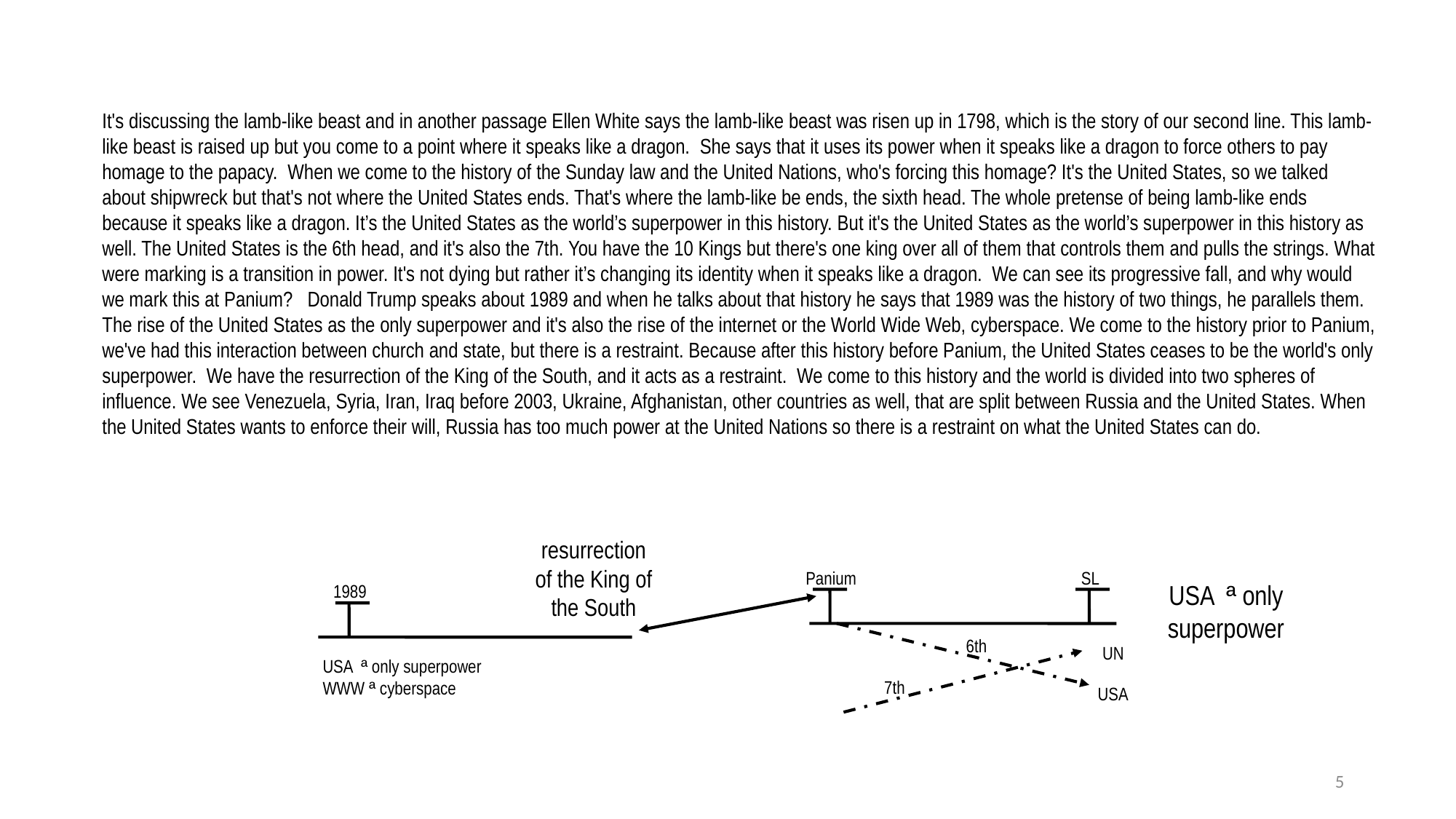

It's discussing the lamb-like beast and in another passage Ellen White says the lamb-like beast was risen up in 1798, which is the story of our second line. This lamb-like beast is raised up but you come to a point where it speaks like a dragon.  She says that it uses its power when it speaks like a dragon to force others to pay homage to the papacy.  When we come to the history of the Sunday law and the United Nations, who's forcing this homage? It's the United States, so we talked about shipwreck but that's not where the United States ends. That's where the lamb-like be ends, the sixth head. The whole pretense of being lamb-like ends because it speaks like a dragon. It’s the United States as the world’s superpower in this history. But it's the United States as the world’s superpower in this history as well. The United States is the 6th head, and it's also the 7th. You have the 10 Kings but there's one king over all of them that controls them and pulls the strings. What were marking is a transition in power. It's not dying but rather it’s changing its identity when it speaks like a dragon.  We can see its progressive fall, and why would we mark this at Panium?   Donald Trump speaks about 1989 and when he talks about that history he says that 1989 was the history of two things, he parallels them. The rise of the United States as the only superpower and it's also the rise of the internet or the World Wide Web, cyberspace. We come to the history prior to Panium, we've had this interaction between church and state, but there is a restraint. Because after this history before Panium, the United States ceases to be the world's only superpower.  We have the resurrection of the King of the South, and it acts as a restraint.  We come to this history and the world is divided into two spheres of influence. We see Venezuela, Syria, Iran, Iraq before 2003, Ukraine, Afghanistan, other countries as well, that are split between Russia and the United States. When the United States wants to enforce their will, Russia has too much power at the United Nations so there is a restraint on what the United States can do.

resurrection of the King of the South

Panium
SL
USA  ª only superpower
1989

6th

UN
USA  ª only superpower
WWW ª cyberspace

7th
USA
5